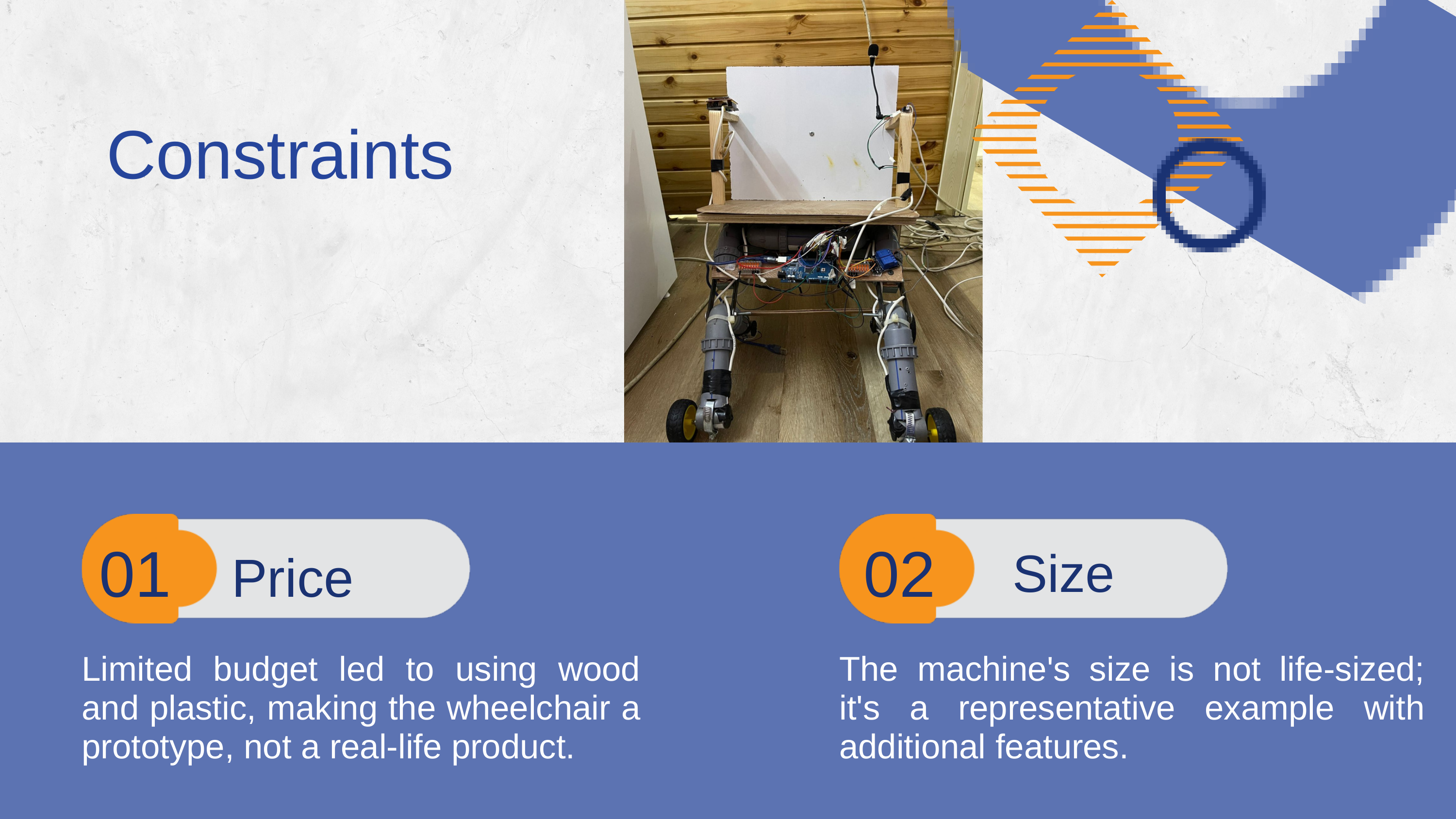

Constraints

01
02
Size
Price
Limited budget led to using wood and plastic, making the wheelchair a prototype, not a real-life product.
The machine's size is not life-sized; it's a representative example with additional features.